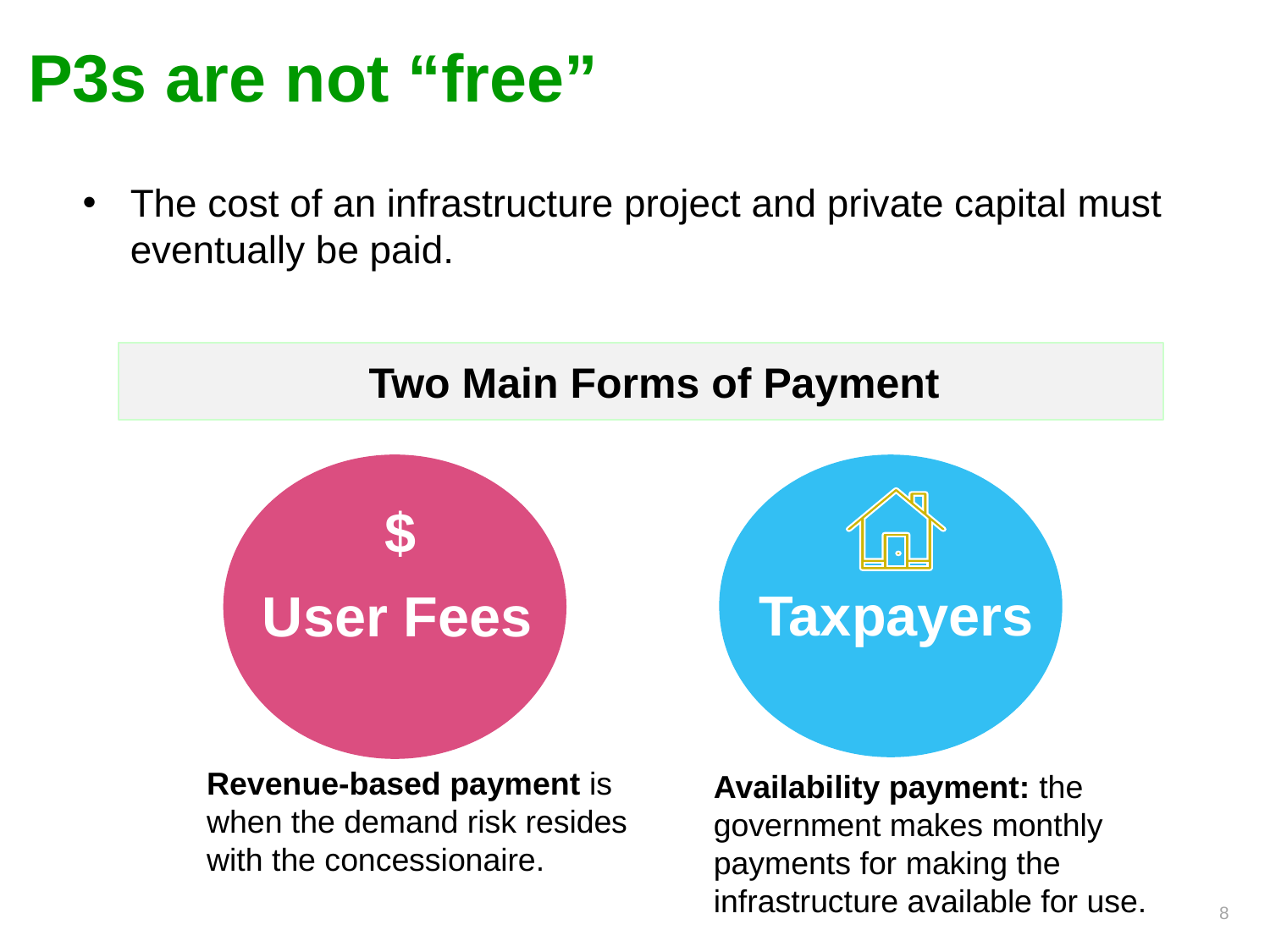

P3s are not “free”
The cost of an infrastructure project and private capital must eventually be paid.

Two Main Forms of Payment

$
Taxpayers
User Fees
Revenue-based payment is when the demand risk resides with the concessionaire.
Availability payment: the government makes monthly payments for making the infrastructure available for use.